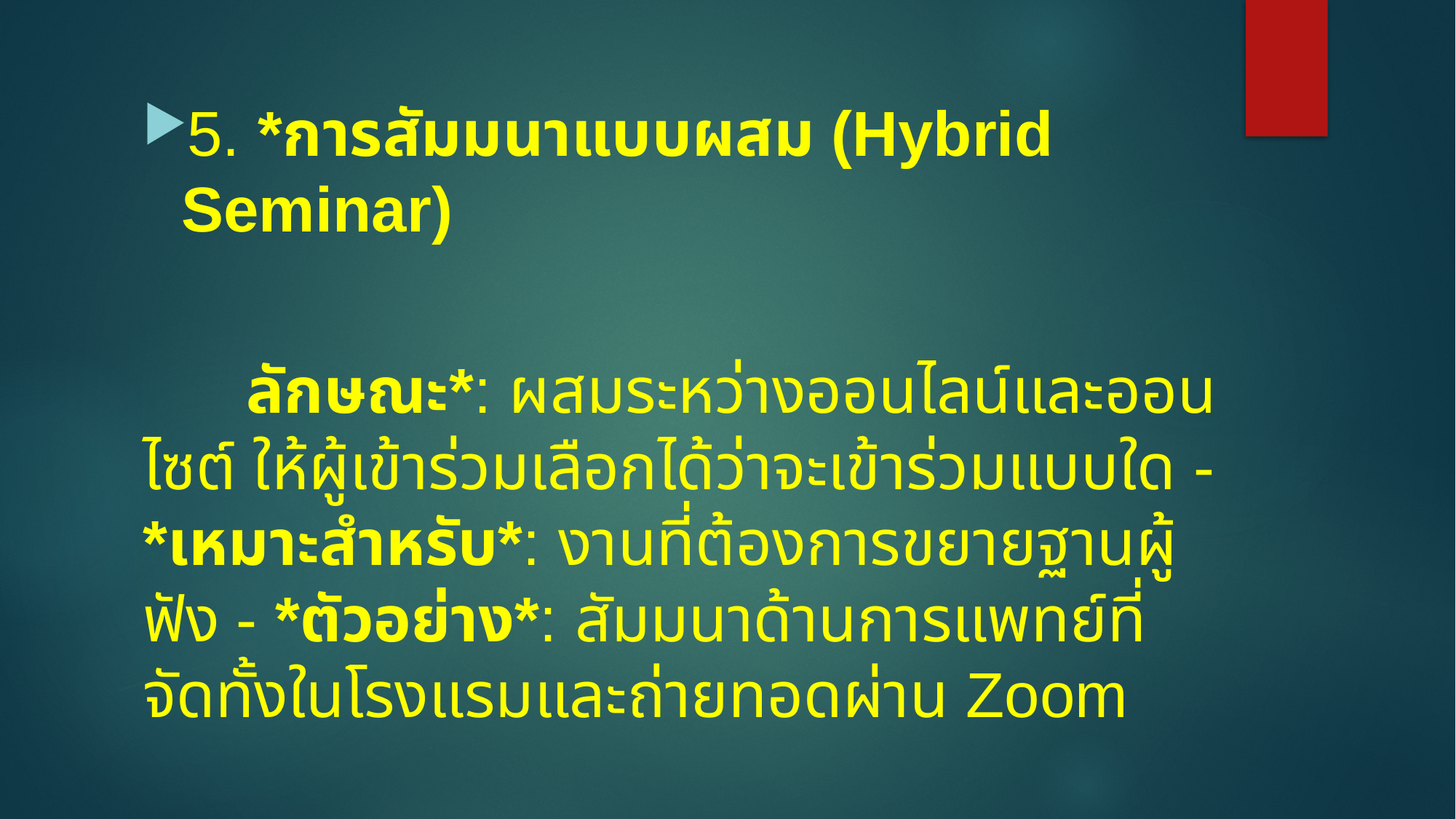

#
5. *การสัมมนาแบบผสม (Hybrid Seminar)

	ลักษณะ*: ผสมระหว่างออนไลน์และออนไซต์ ให้ผู้เข้าร่วมเลือกได้ว่าจะเข้าร่วมแบบใด - *เหมาะสำหรับ*: งานที่ต้องการขยายฐานผู้ฟัง - *ตัวอย่าง*: สัมมนาด้านการแพทย์ที่จัดทั้งในโรงแรมและถ่ายทอดผ่าน Zoom